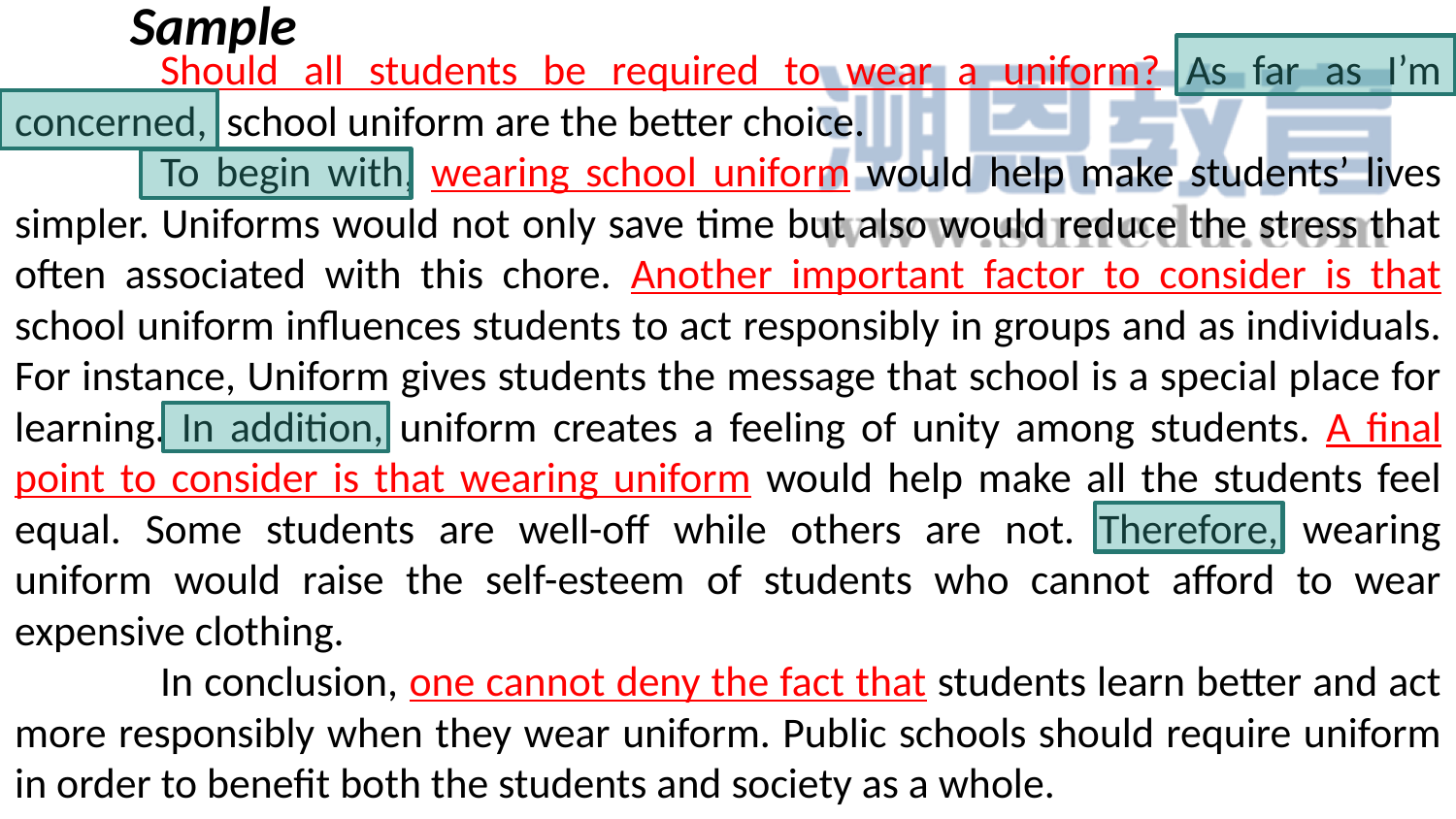

Sample
	Should all students be required to wear a uniform? As far as I’m concerned,  school uniform are the better choice.
	To begin with, wearing school uniform would help make students’ lives simpler. Uniforms would not only save time but also would reduce the stress that often associated with this chore. Another important factor to consider is that school uniform influences students to act responsibly in groups and as individuals. For instance, Uniform gives students the message that school is a special place for learning. In addition, uniform creates a feeling of unity among students. A final point to consider is that wearing uniform would help make all the students feel equal. Some students are well-off while others are not. Therefore, wearing uniform would raise the self-esteem of students who cannot afford to wear expensive clothing.
	In conclusion, one cannot deny the fact that students learn better and act more responsibly when they wear uniform. Public schools should require uniform in order to benefit both the students and society as a whole.